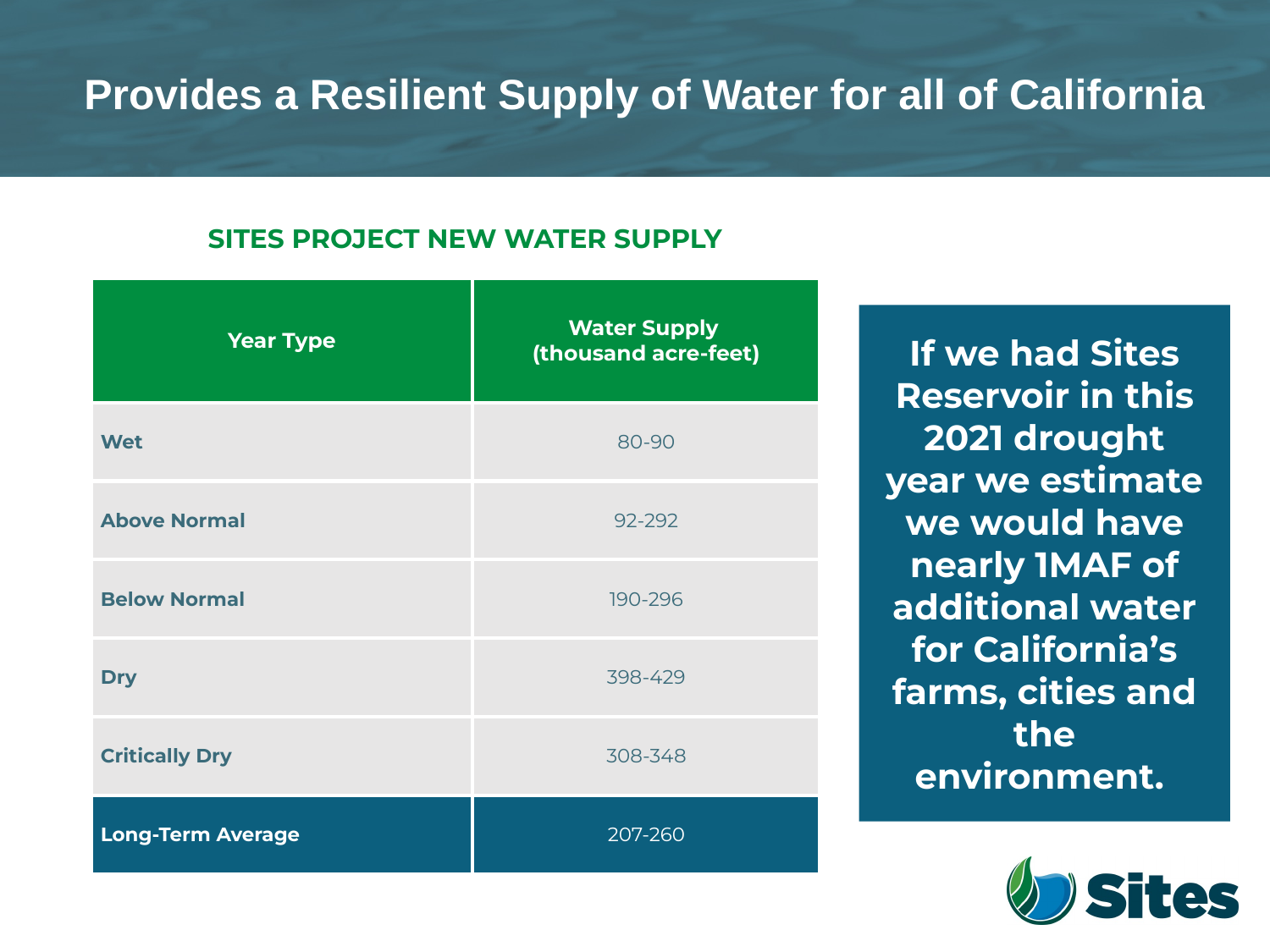

# Provides a Resilient Supply of Water for all of California
SITES PROJECT NEW WATER SUPPLY

| Year Type | Water Supply (thousand acre-feet) |
| --- | --- |
| Wet | 80-90 |
| Above Normal | 92-292 |
| Below Normal | 190-296 |
| Dry | 398-429 |
| Critically Dry | 308-348 |
| Long-Term Average | 207-260 |
If we had Sites Reservoir in this 2021 drought year we estimate we would have nearly 1MAF of additional water for California’s farms, cities and the environment.